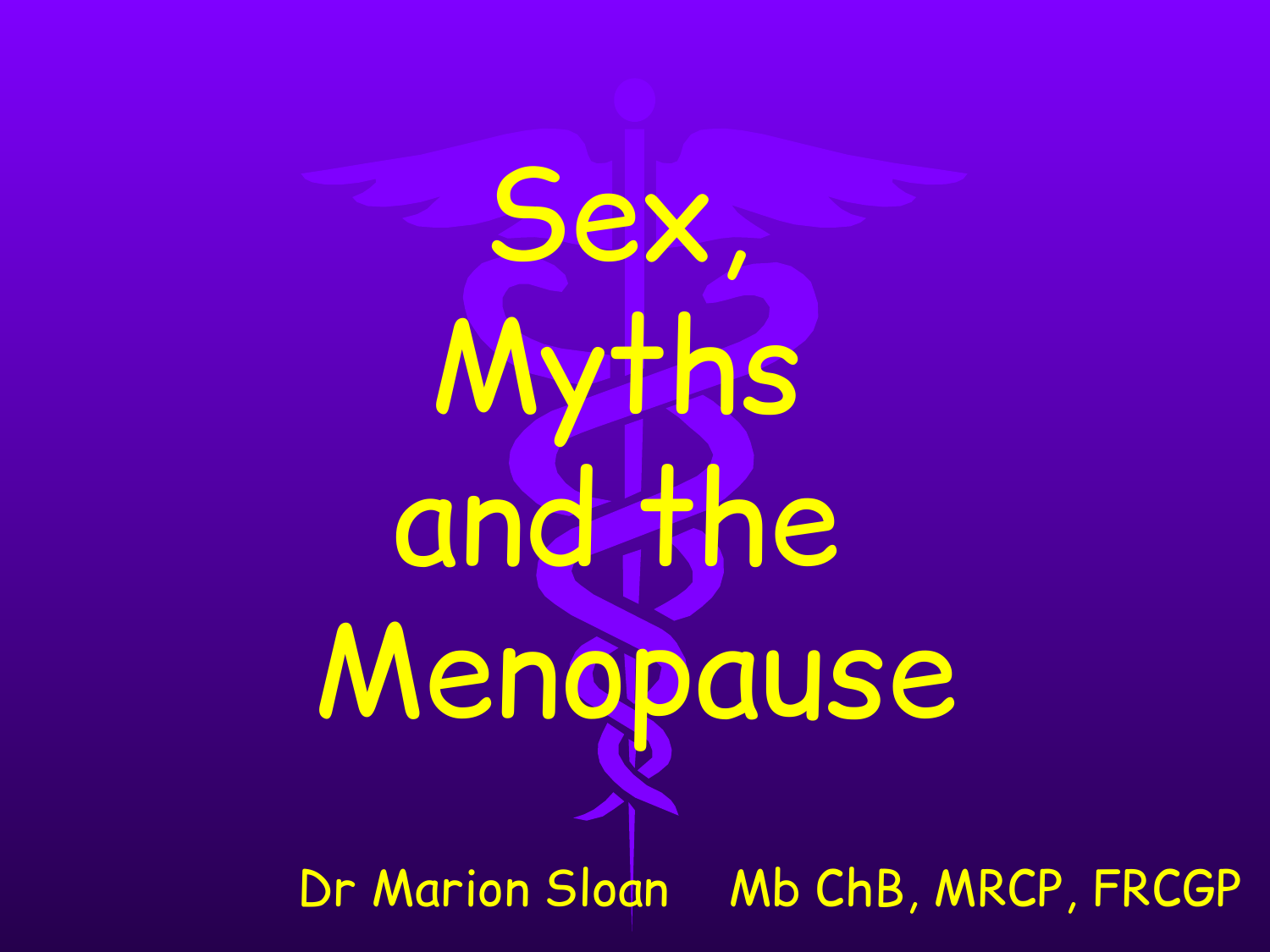

Sex,
Myths
and the
Menopause

Dr Marion Sloan    Mb ChB, MRCP, FRCGP